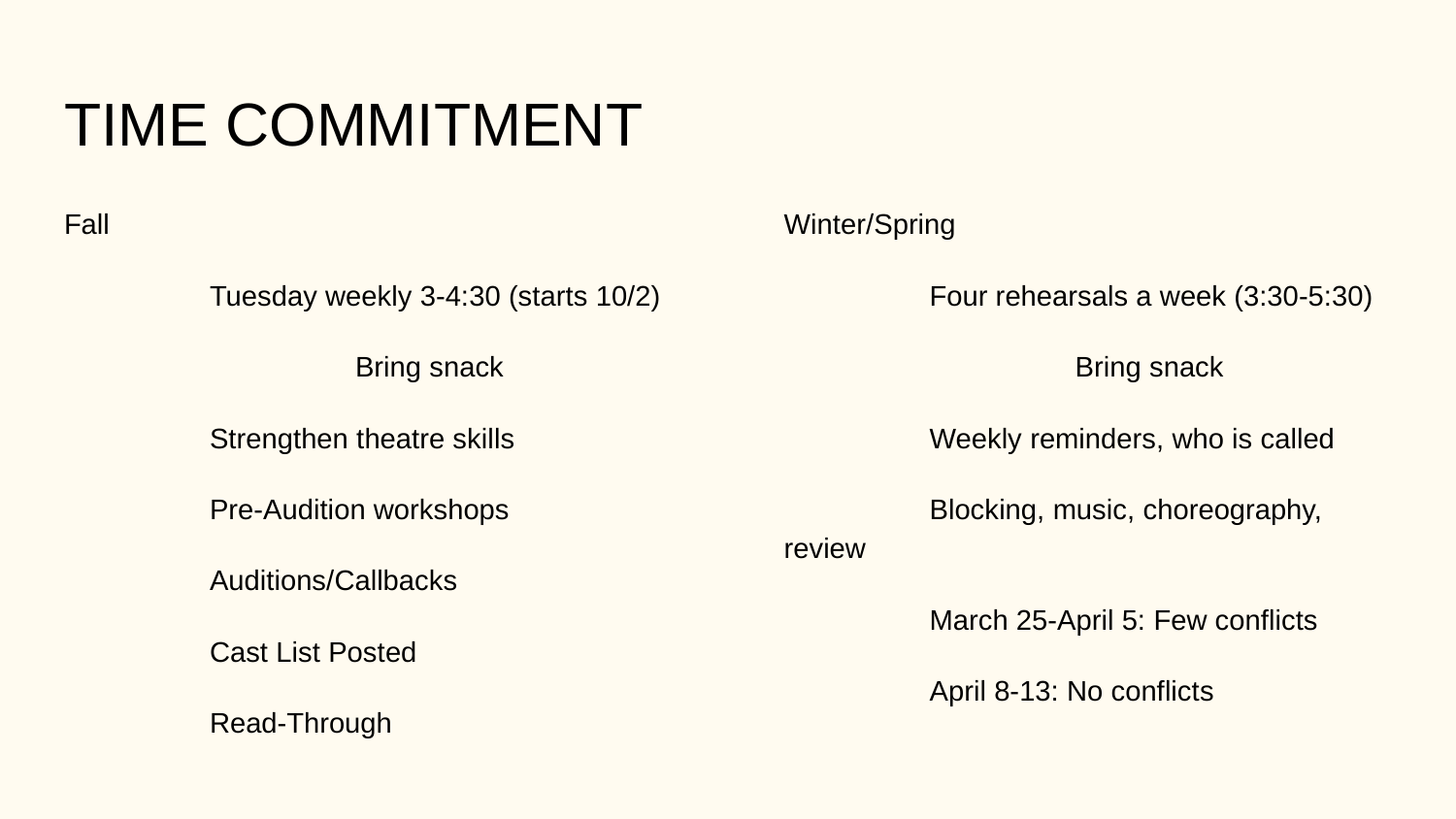

# TIME COMMITMENT
Fall
	Tuesday weekly 3-4:30 (starts 10/2)
		Bring snack
	Strengthen theatre skills
	Pre-Audition workshops
	Auditions/Callbacks
	Cast List Posted
	Read-Through
Winter/Spring
	Four rehearsals a week (3:30-5:30)
		Bring snack
	Weekly reminders, who is called
	Blocking, music, choreography, review
	March 25-April 5: Few conflicts
	April 8-13: No conflicts